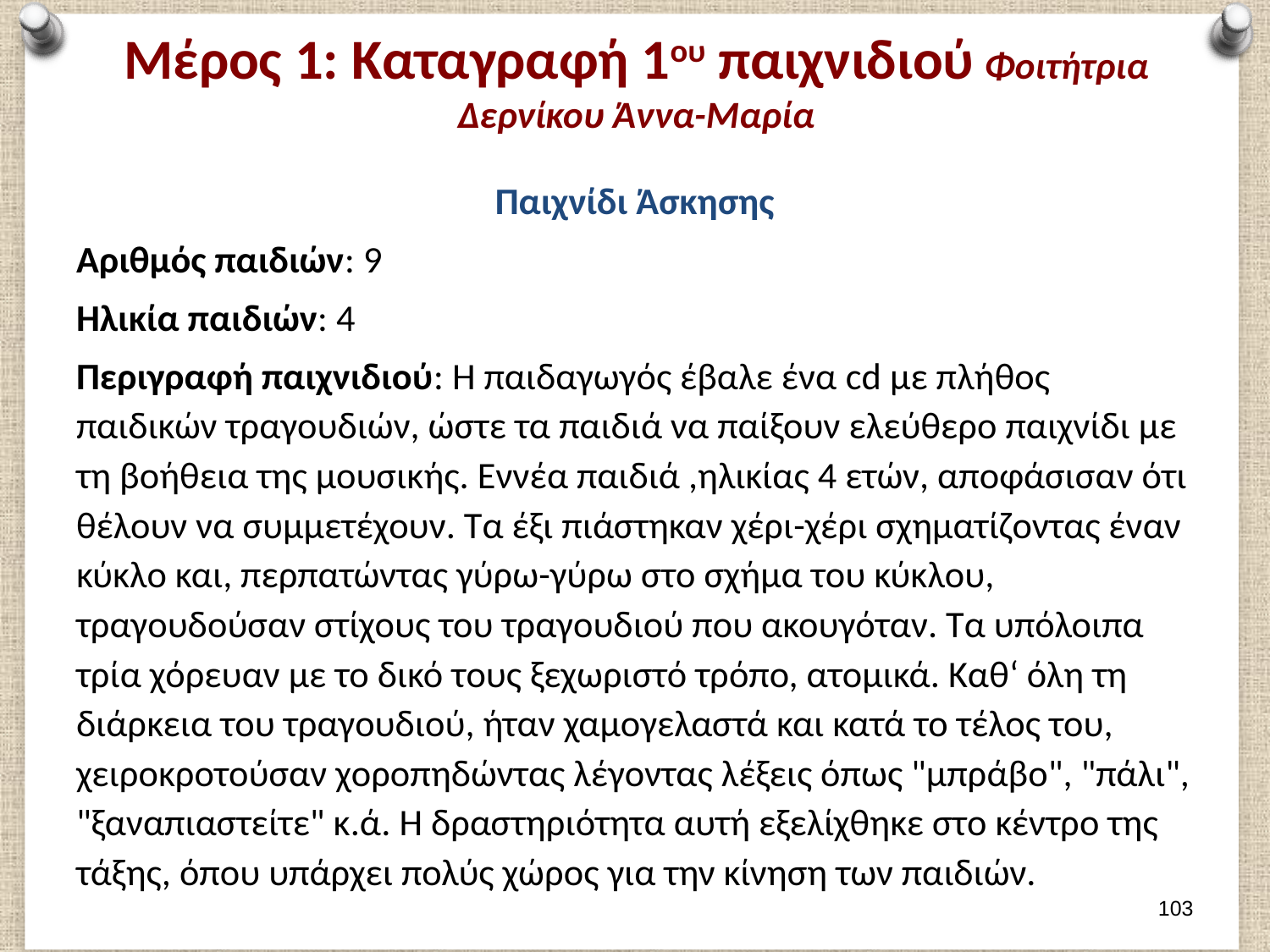

# Μέρος 1: Καταγραφή 1ου παιχνιδιού Φοιτήτρια Δερνίκου Άννα-Μαρία
Παιχνίδι Άσκησης
Αριθμός παιδιών: 9
Ηλικία παιδιών: 4
Περιγραφή παιχνιδιού: Η παιδαγωγός έβαλε ένα cd με πλήθος παιδικών τραγουδιών, ώστε τα παιδιά να παίξουν ελεύθερο παιχνίδι με τη βοήθεια της μουσικής. Εννέα παιδιά ,ηλικίας 4 ετών, αποφάσισαν ότι θέλουν να συμμετέχουν. Τα έξι πιάστηκαν χέρι-χέρι σχηματίζοντας έναν κύκλο και, περπατώντας γύρω-γύρω στο σχήμα του κύκλου, τραγουδούσαν στίχους του τραγουδιού που ακουγόταν. Τα υπόλοιπα τρία χόρευαν με το δικό τους ξεχωριστό τρόπο, ατομικά. Καθ‘ όλη τη διάρκεια του τραγουδιού, ήταν χαμογελαστά και κατά το τέλος του, χειροκροτούσαν χοροπηδώντας λέγοντας λέξεις όπως "μπράβο", "πάλι", "ξαναπιαστείτε" κ.ά. Η δραστηριότητα αυτή εξελίχθηκε στο κέντρο της τάξης, όπου υπάρχει πολύς χώρος για την κίνηση των παιδιών.

103